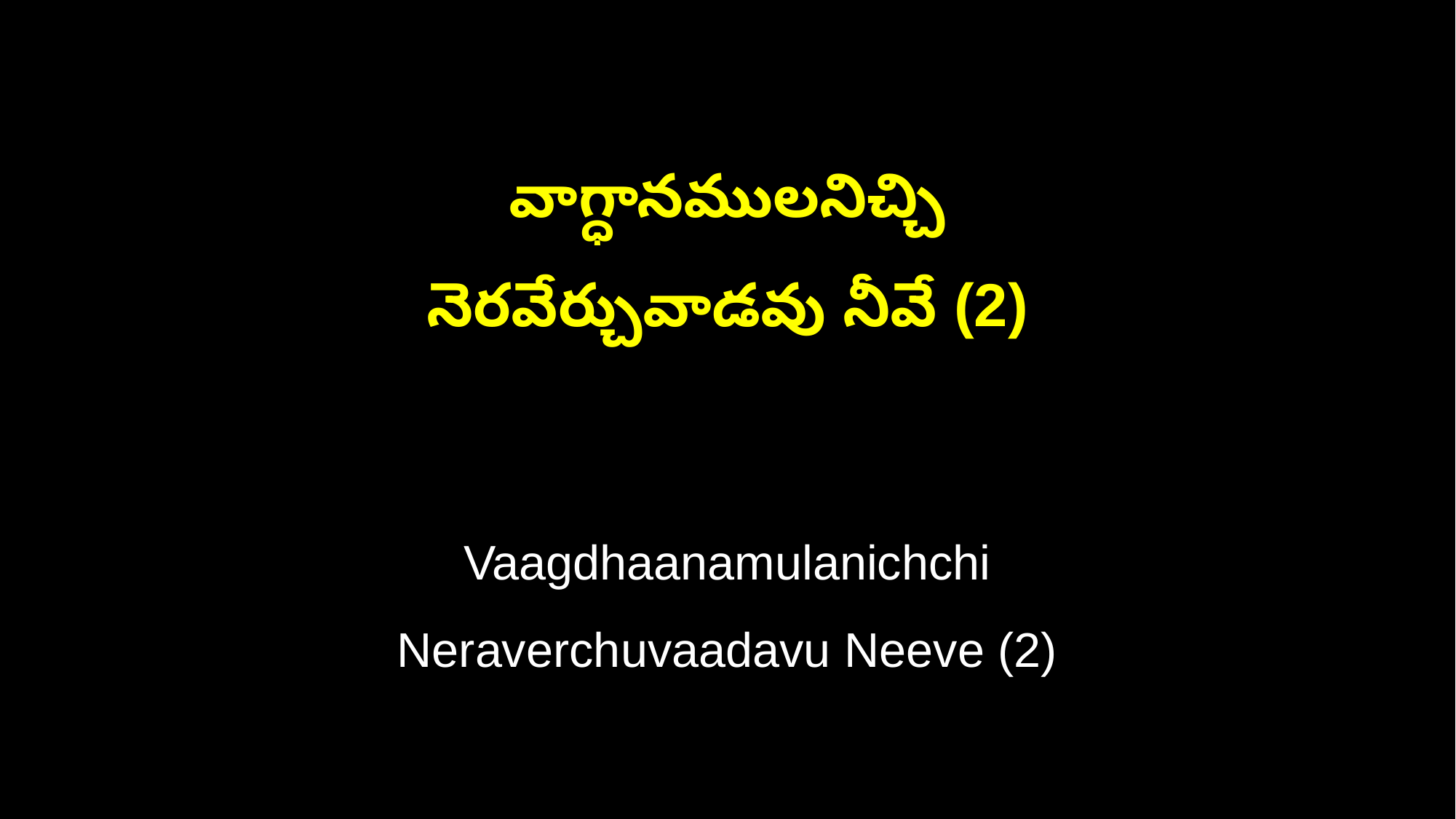

వాగ్ధానములనిచ్చి
నెరవేర్చువాడవు నీవే (2)
Vaagdhaanamulanichchi
Neraverchuvaadavu Neeve (2)